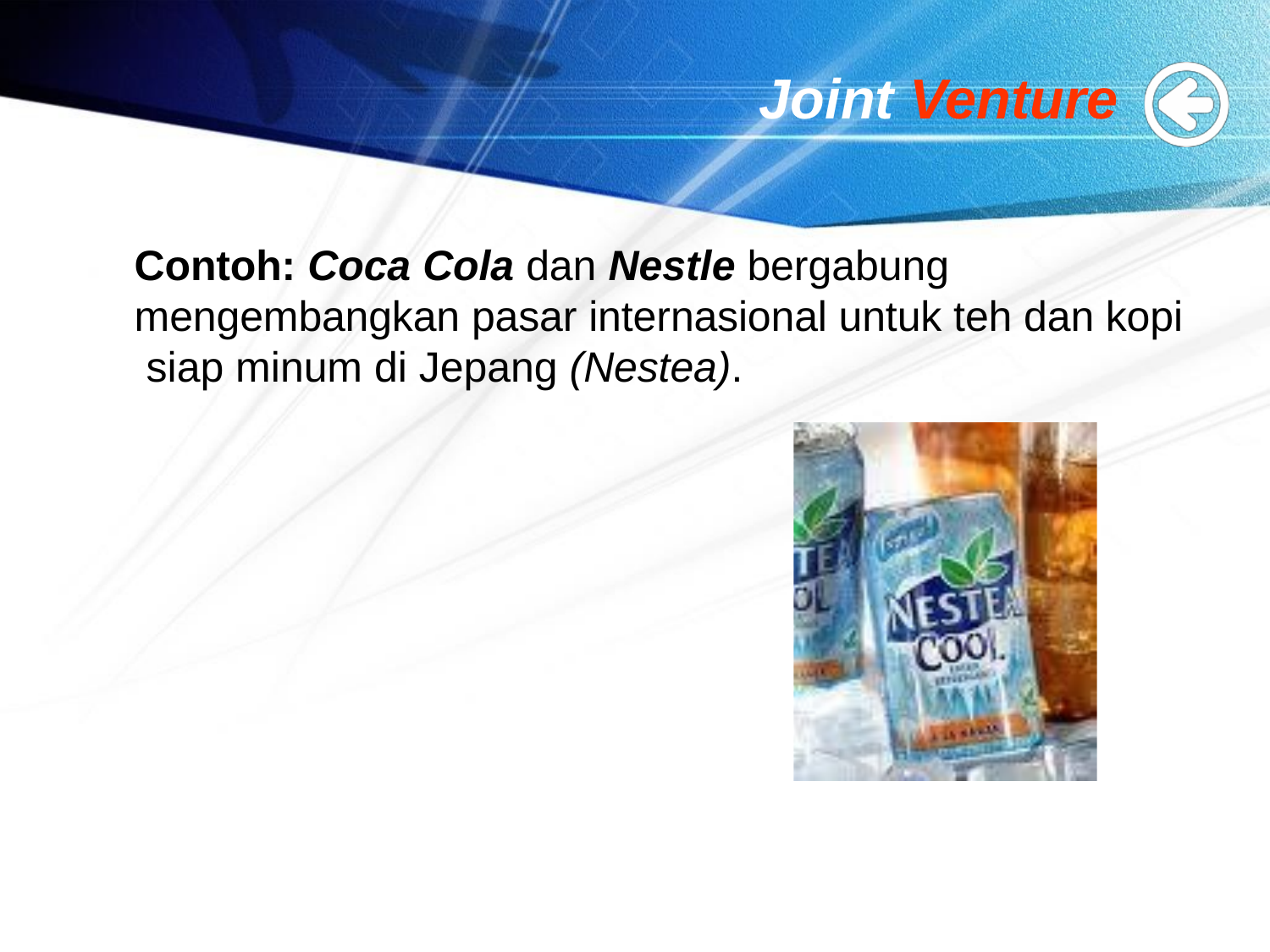

Joint Venture
Contoh: Coca Cola dan Nestle bergabung  mengembangkan pasar internasional untuk teh dan kopi  siap minum di Jepang (Nestea).